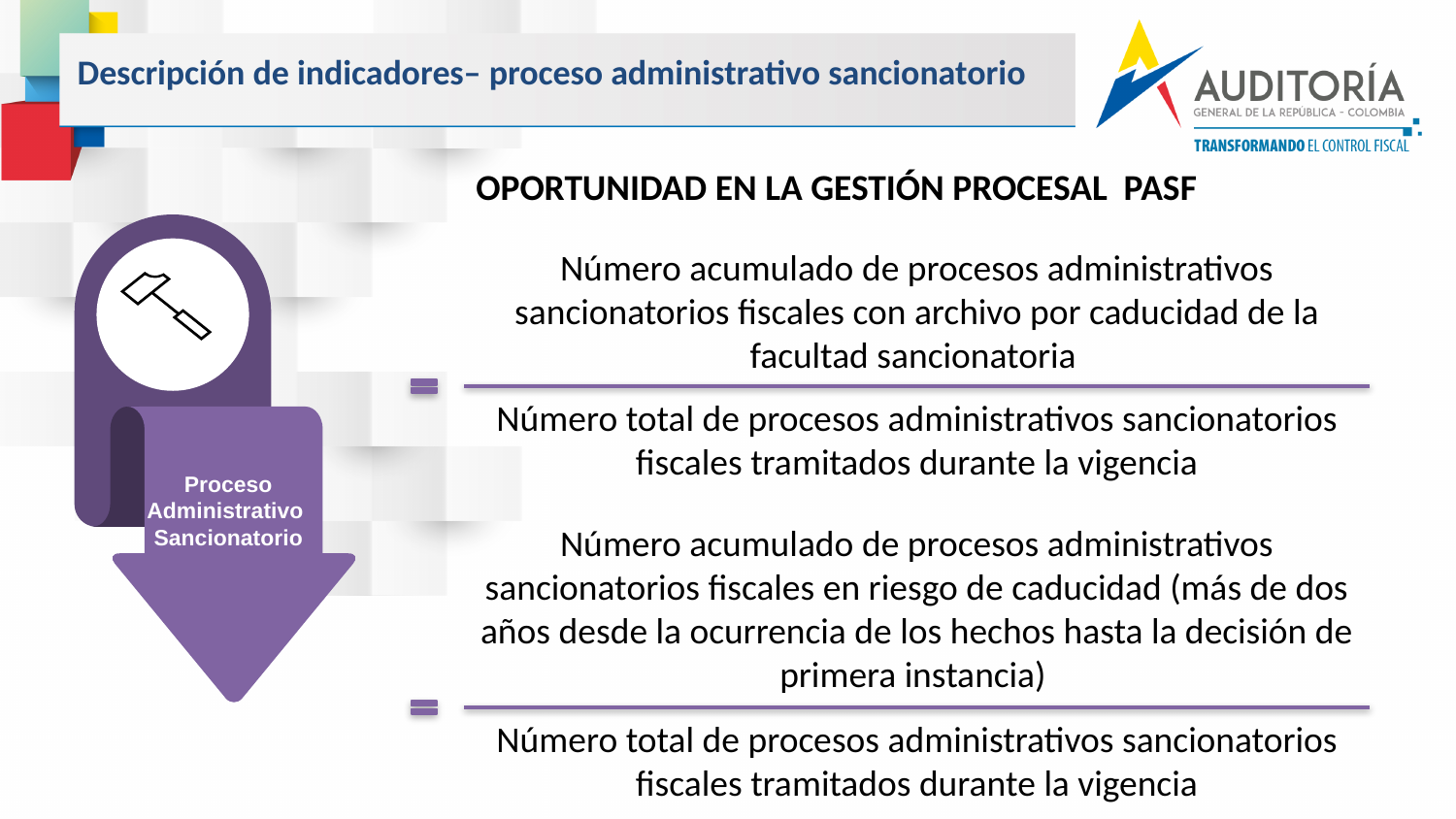

Descripción de indicadores– proceso administrativo sancionatorio
OPORTUNIDAD EN LA GESTIÓN PROCESAL  PASF

Número acumulado de procesos administrativos sancionatorios fiscales con archivo por caducidad de la facultad sancionatoria

Número total de procesos administrativos sancionatorios fiscales tramitados durante la vigencia

Proceso
Administrativo
Sancionatorio
Número acumulado de procesos administrativos sancionatorios fiscales en riesgo de caducidad (más de dos años desde la ocurrencia de los hechos hasta la decisión de primera instancia)

Número total de procesos administrativos sancionatorios fiscales tramitados durante la vigencia